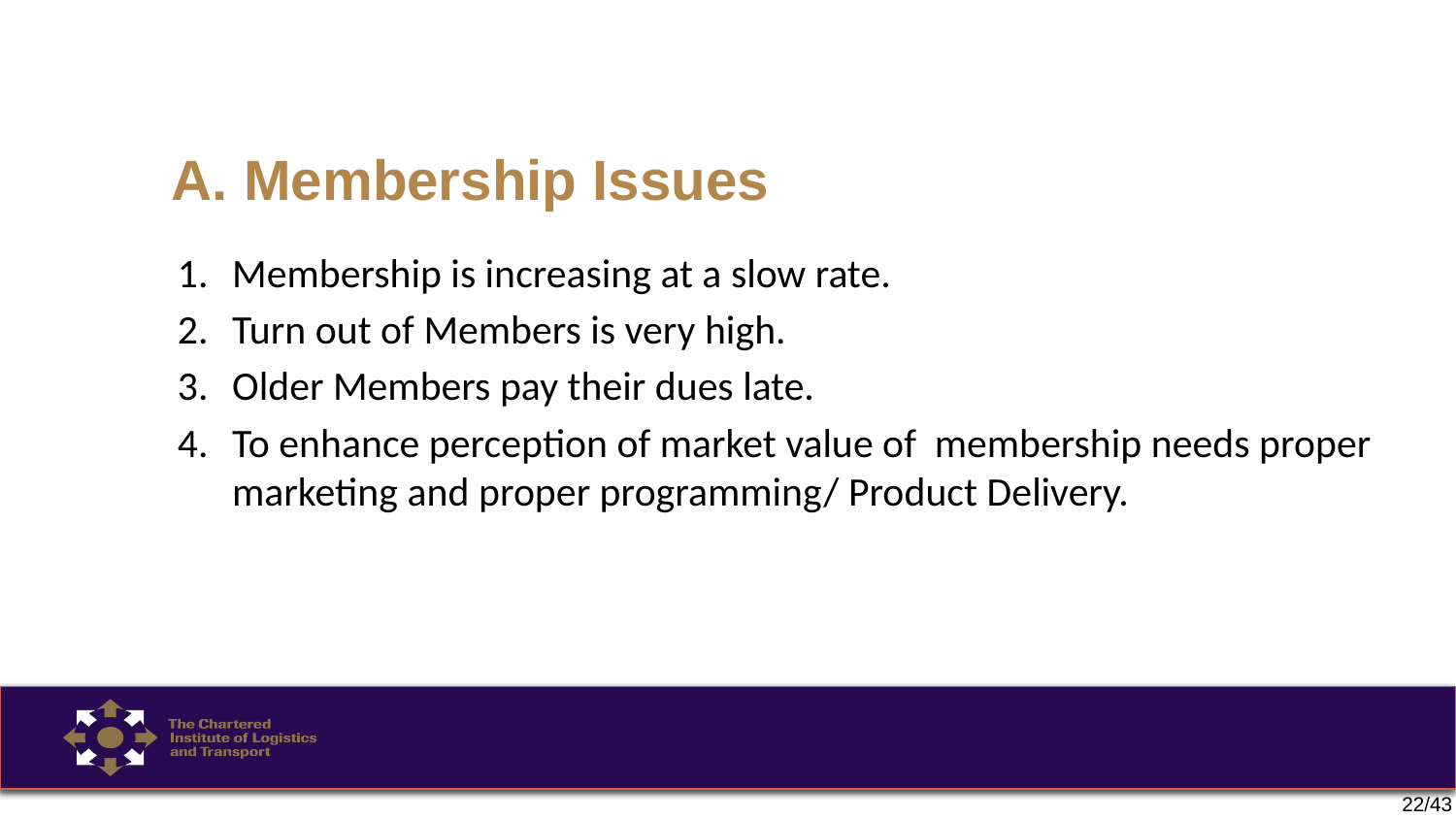

A. Membership Issues
1.	Membership is increasing at a slow rate.
2.	Turn out of Members is very high.
3.	Older Members pay their dues late.
4.	To enhance perception of market value of  membership needs proper marketing and proper programming/ Product Delivery.

22/43